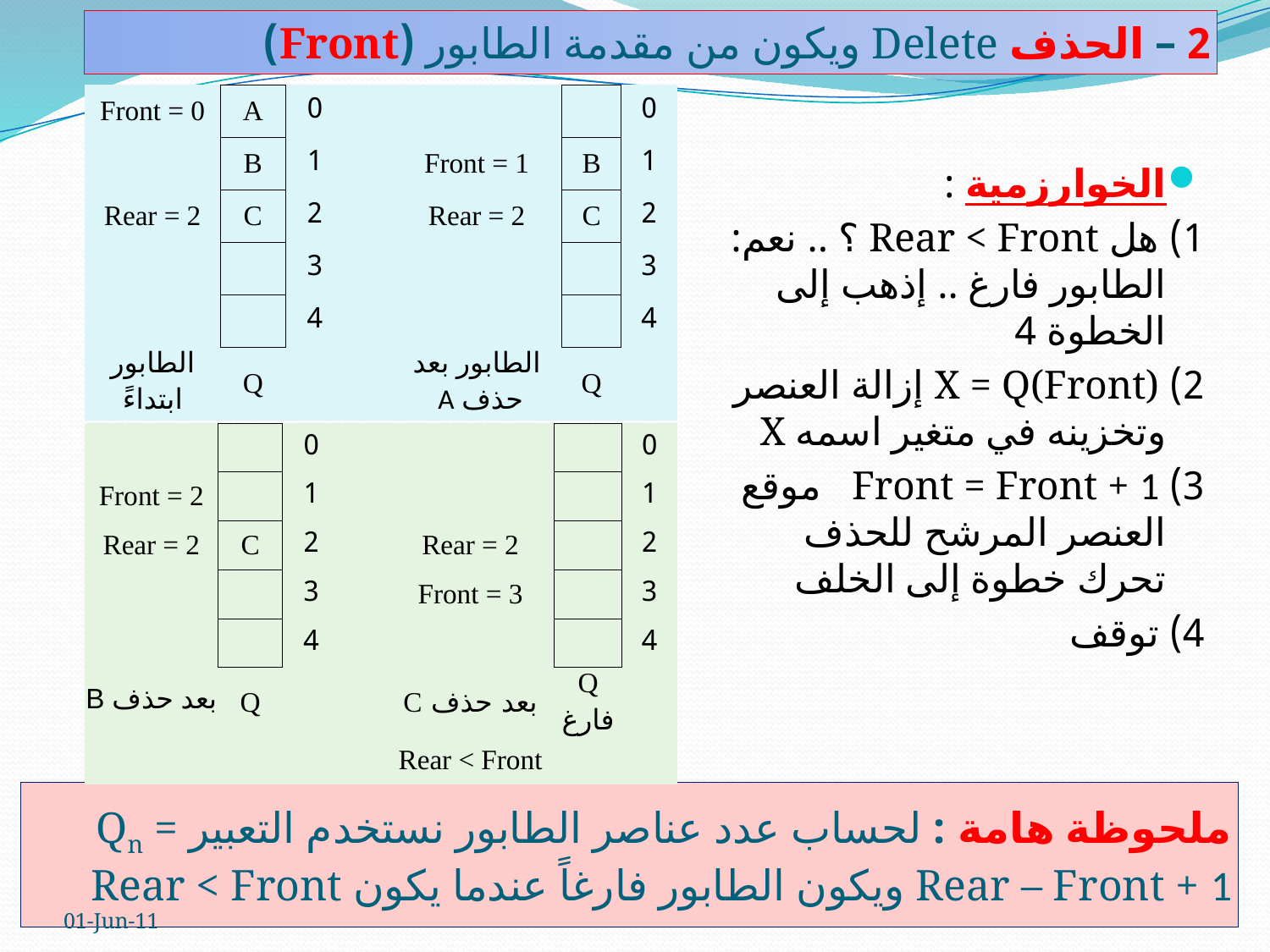

2 – الحذف Delete ويكون من مقدمة الطابور (Front)
| Front = 0 | A | 0 |  |  |  | 0 |
| --- | --- | --- | --- | --- | --- | --- |
|  | B | 1 |  | Front = 1 | B | 1 |
| Rear = 2 | C | 2 |  | Rear = 2 | C | 2 |
|  |  | 3 |  |  |  | 3 |
|  |  | 4 |  |  |  | 4 |
| الطابور ابتداءً | Q |  |  | الطابور بعد حذف A | Q |  |
الخوارزمية :
1) هل Rear < Front ؟ .. نعم: الطابور فارغ .. إذهب إلى الخطوة 4
2) X = Q(Front) 	إزالة العنصر وتخزينه في متغير اسمه X
3) Front = Front + 1   	موقع العنصر المرشح للحذف تحرك خطوة إلى الخلف
4) توقف
|  |  | 0 |  |  |  | 0 |
| --- | --- | --- | --- | --- | --- | --- |
| Front = 2 |  | 1 |  |  |  | 1 |
| Rear = 2 | C | 2 |  | Rear = 2 |  | 2 |
|  |  | 3 |  | Front = 3 |  | 3 |
|  |  | 4 |  |  |  | 4 |
| بعد حذف B | Q |  |  | بعد حذف C | Q فارغ |  |
|  |  |  |  | Rear < Front |  |  |
ملحوظة هامة : لحساب عدد عناصر الطابور نستخدم التعبير Qn = Rear – Front + 1 ويكون الطابور فارغاً عندما يكون Rear < Front
01-Jun-11
96